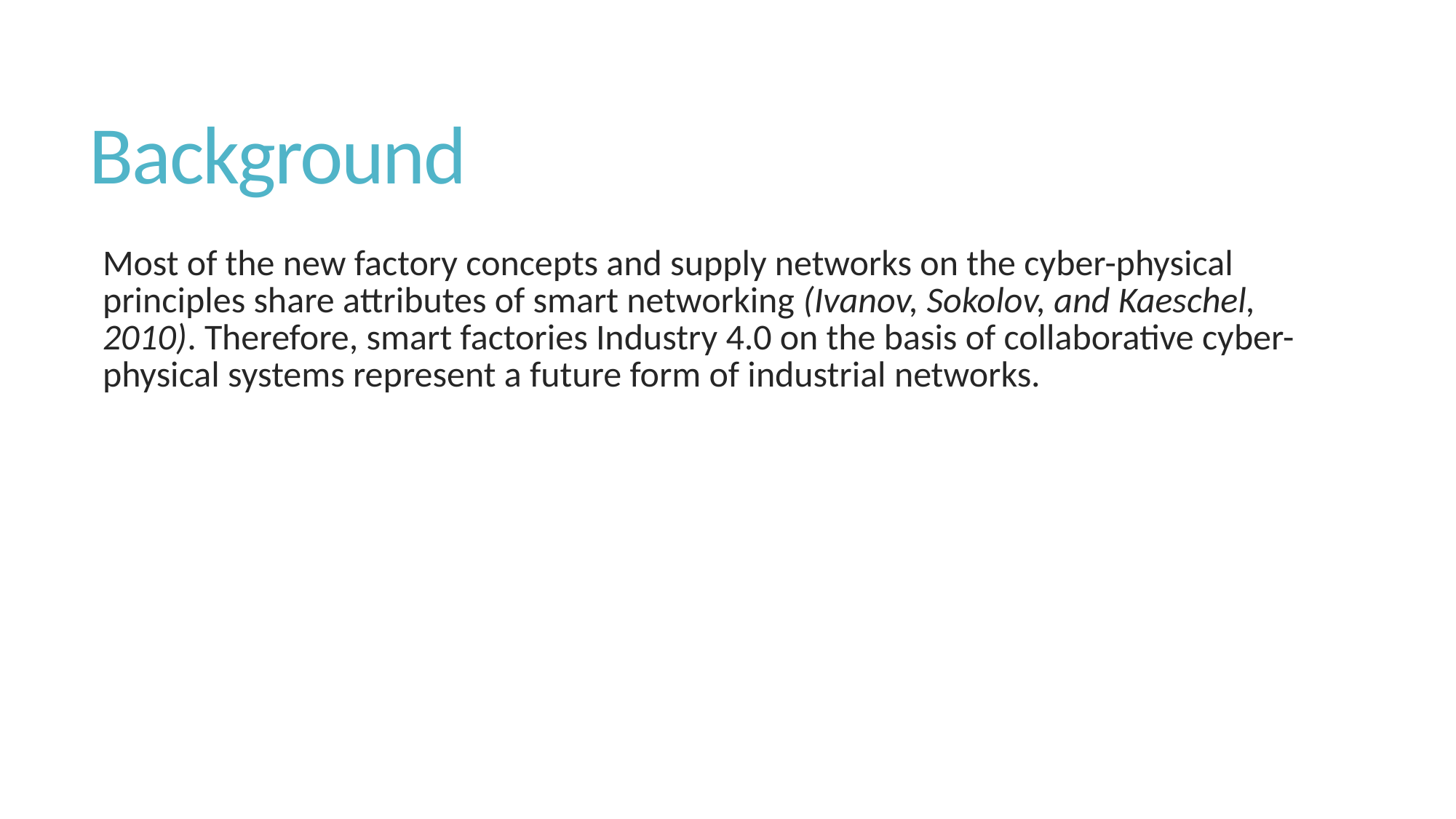

# Background
Most of the new factory concepts and supply networks on the cyber-physical principles share attributes of smart networking (Ivanov, Sokolov, and Kaeschel, 2010). Therefore, smart factories Industry 4.0 on the basis of collaborative cyber-physical systems represent a future form of industrial networks.